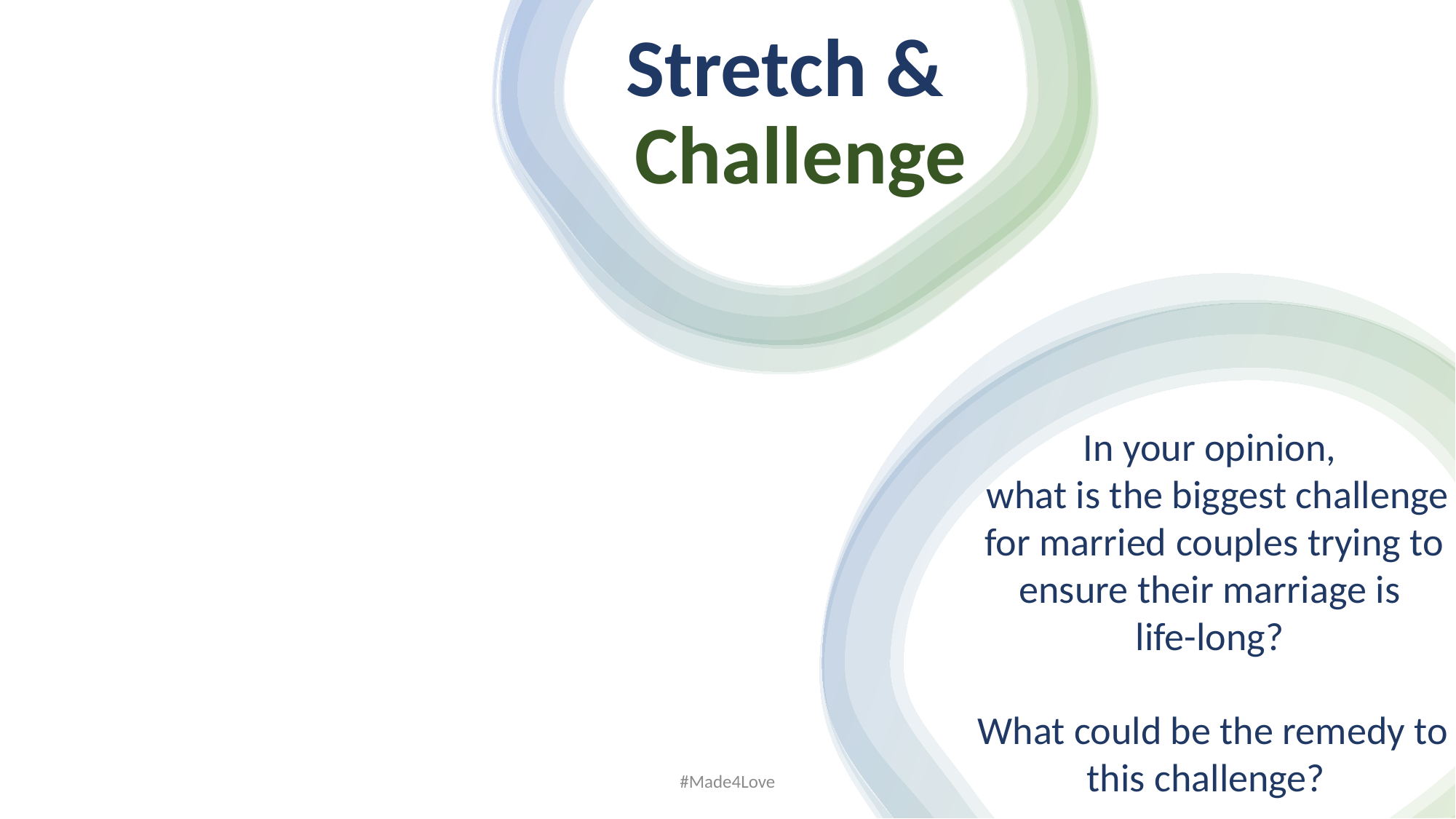

Stretch &​
Challenge​

In your opinion,
 what is the biggest challenge
for married couples trying to ensure their marriage is
life-long?

What could be the remedy to    	this challenge?
#Made4Love